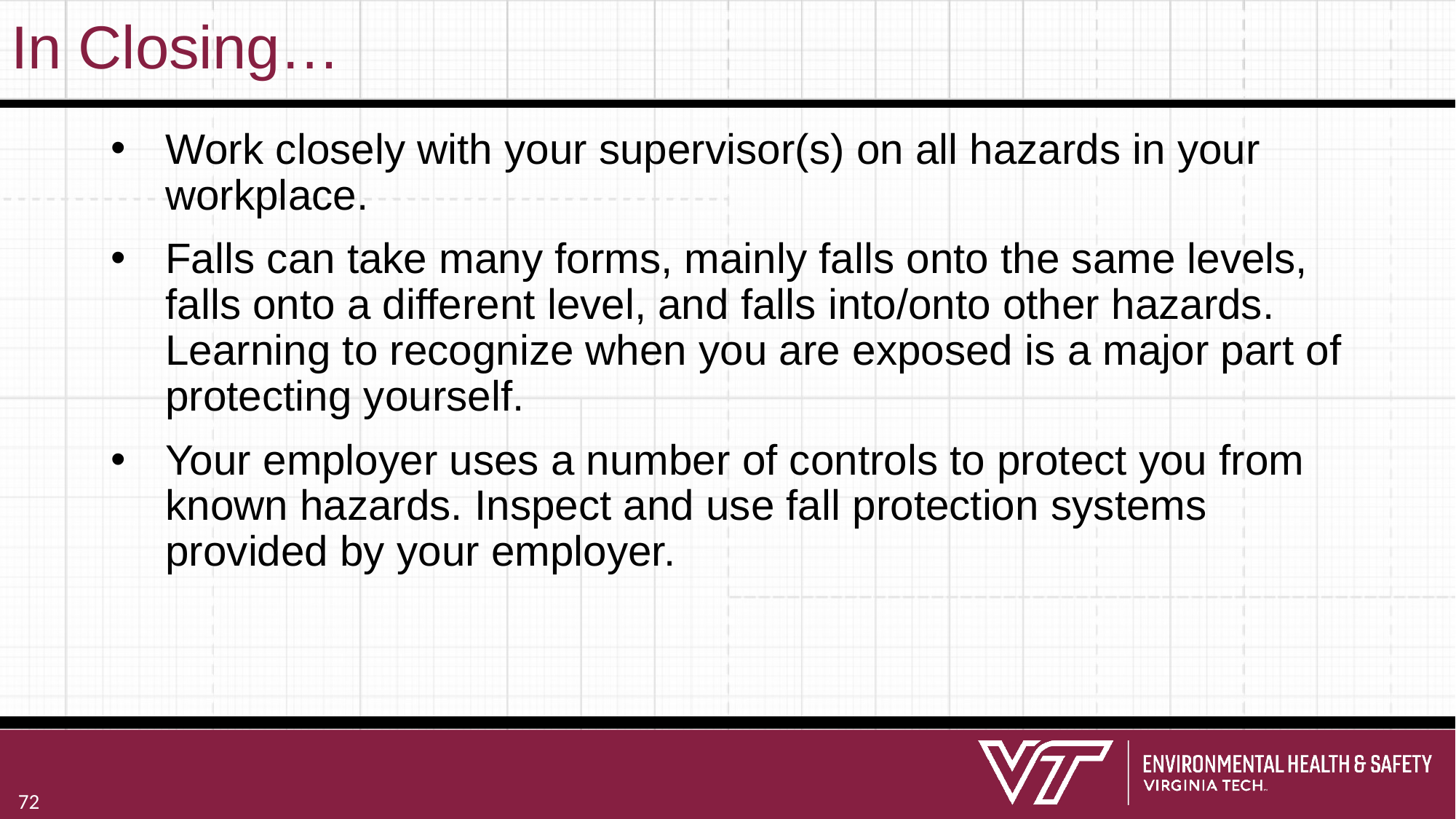

# In Closing…
Work closely with your supervisor(s) on all hazards in your workplace.
Falls can take many forms, mainly falls onto the same levels, falls onto a different level, and falls into/onto other hazards. Learning to recognize when you are exposed is a major part of protecting yourself.
Your employer uses a number of controls to protect you from known hazards. Inspect and use fall protection systems provided by your employer.
72